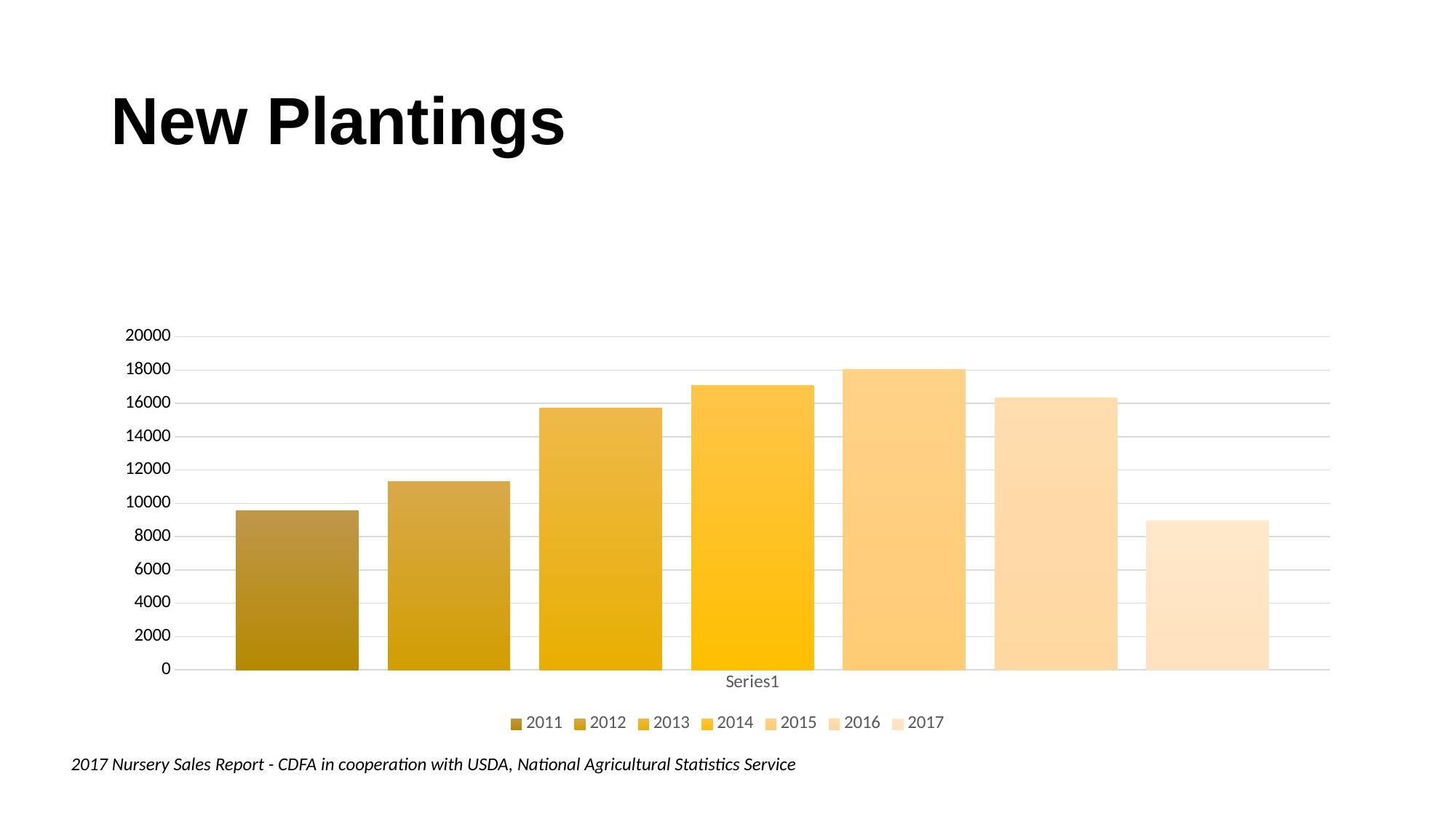

# New Plantings

### Chart: Walnut Nursery Sales
Acres Planted

| Category | 2011 | 2012 | 2013 | 2014 | 2015 | 2016 | 2017 |
|---|---|---|---|---|---|---|---|
|  | 9566.0 | 11310.0 | 15720.0 | 17076.0 | 18021.0 | 16323.0 | 8930.0 |
2017 Nursery Sales Report - CDFA in cooperation with USDA, National Agricultural Statistics Service